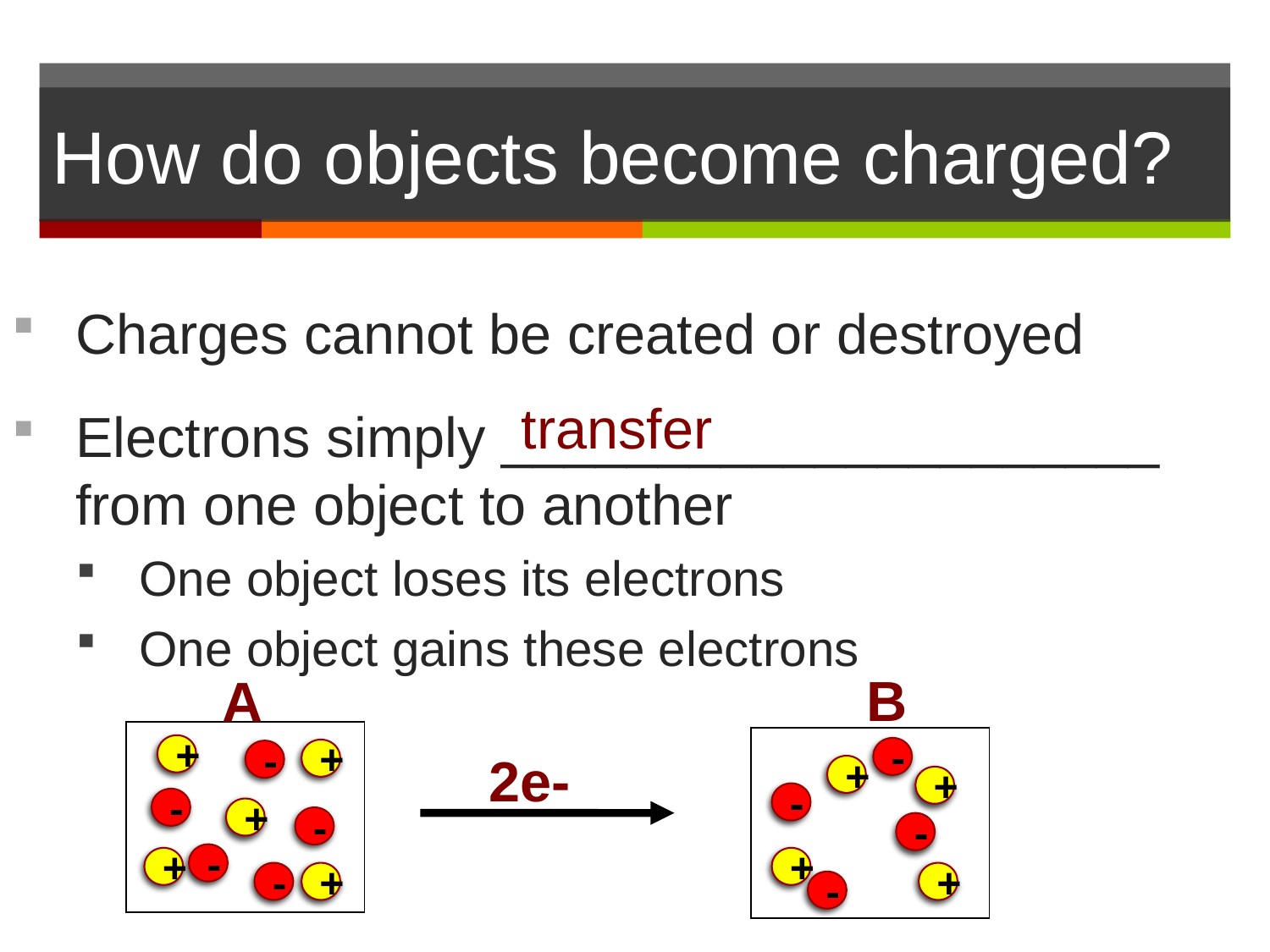

# How do objects become charged?

Charges cannot be created or destroyed
Electrons simply _____________________ from one object to another
One object loses its electrons
One object gains these electrons

transfer
B
A

+
-
+
2e-
-
+
+
-
-
+
-

-
-
+
+
-
+
+
-